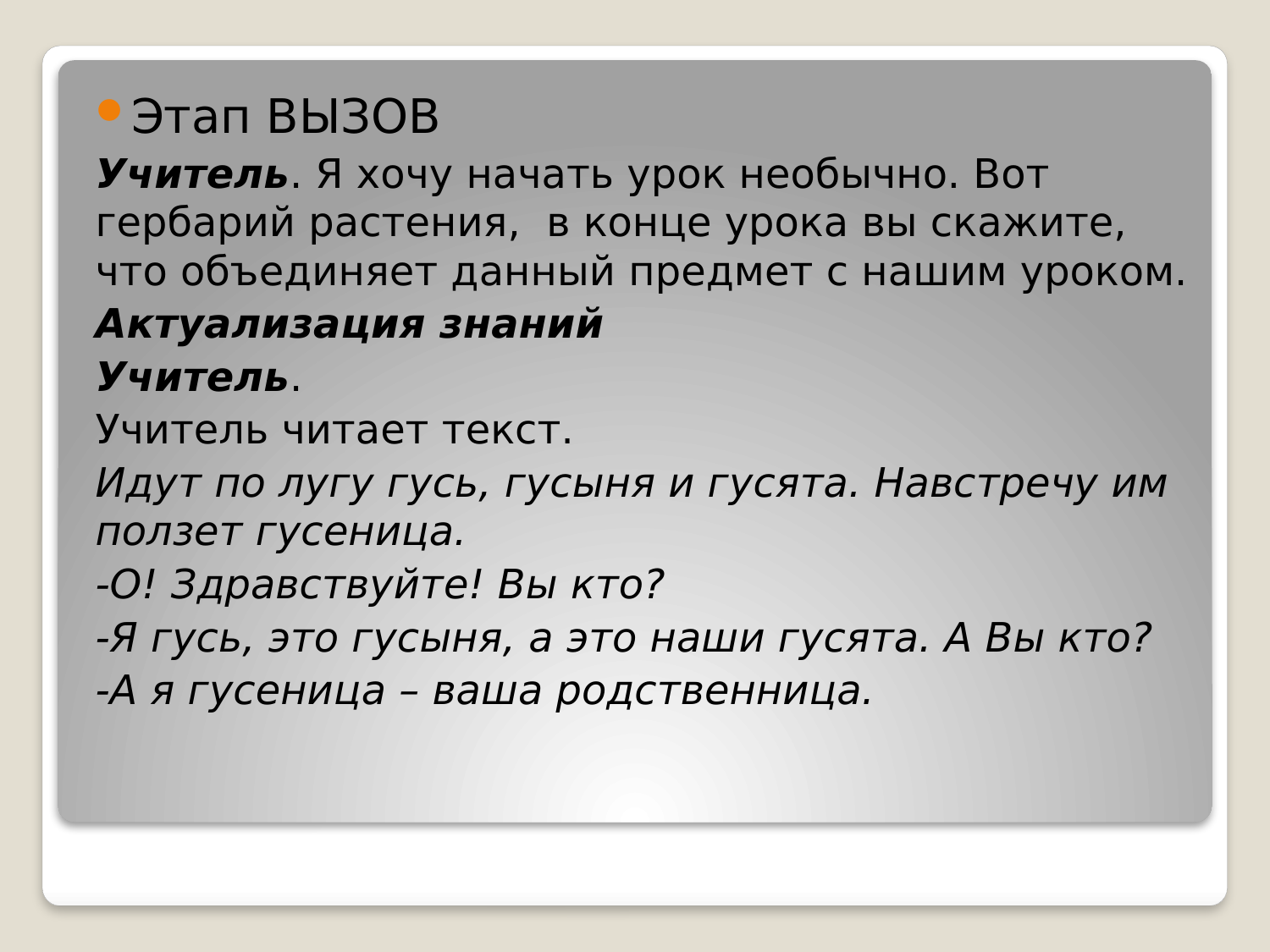

Этап ВЫЗОВ
Учитель. Я хочу начать урок необычно. Вот гербарий растения,  в конце урока вы скажите, что объединяет данный предмет с нашим уроком.
Актуализация знаний
Учитель.
Учитель читает текст.
Идут по лугу гусь, гусыня и гусята. Навстречу им ползет гусеница.
-О! Здравствуйте! Вы кто?
-Я гусь, это гусыня, а это наши гусята. А Вы кто?
-А я гусеница – ваша родственница.